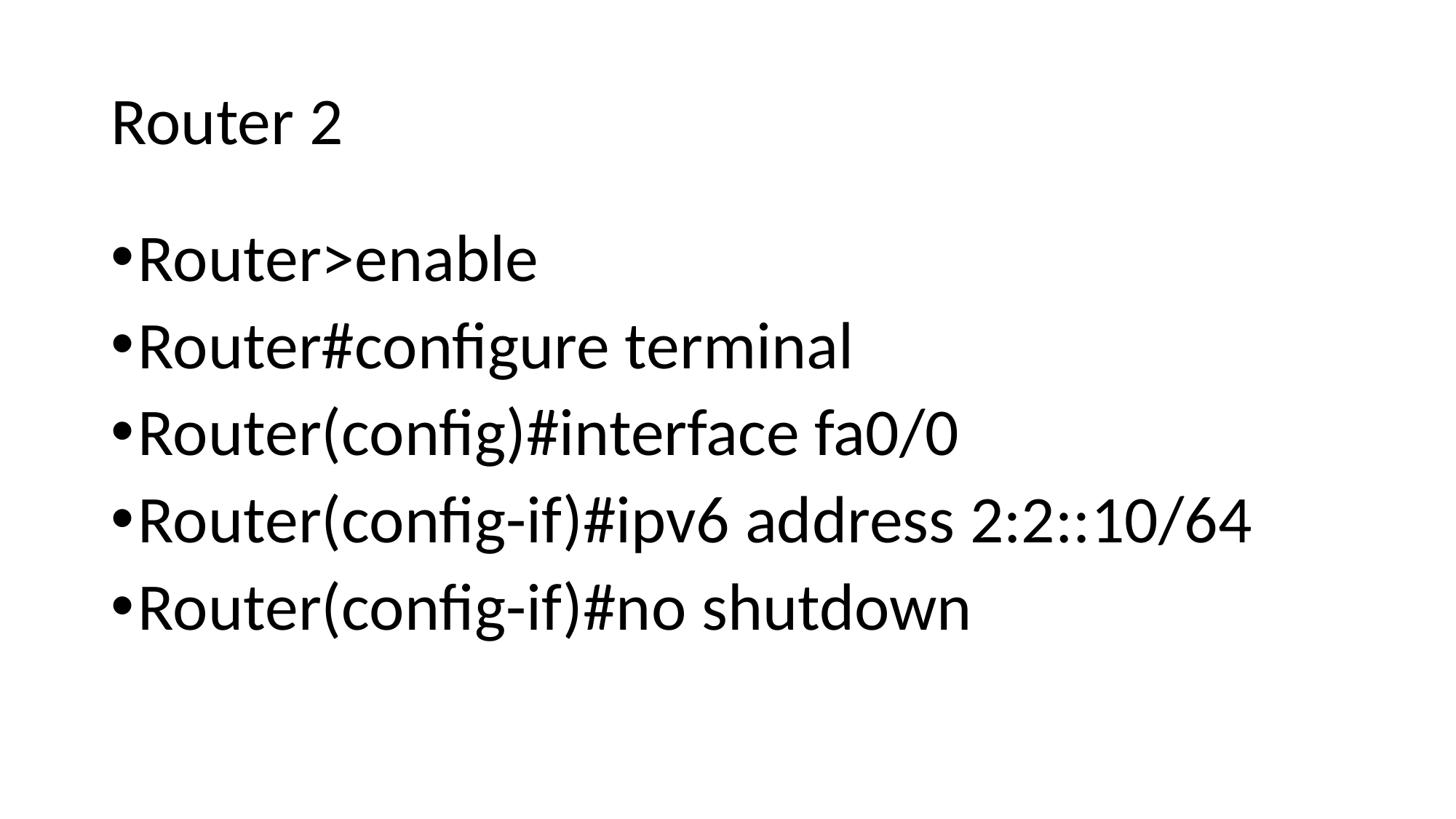

# Router 2
Router>enable
Router#configure terminal
Router(config)#interface fa0/0
Router(config-if)#ipv6 address 2:2::10/64
Router(config-if)#no shutdown